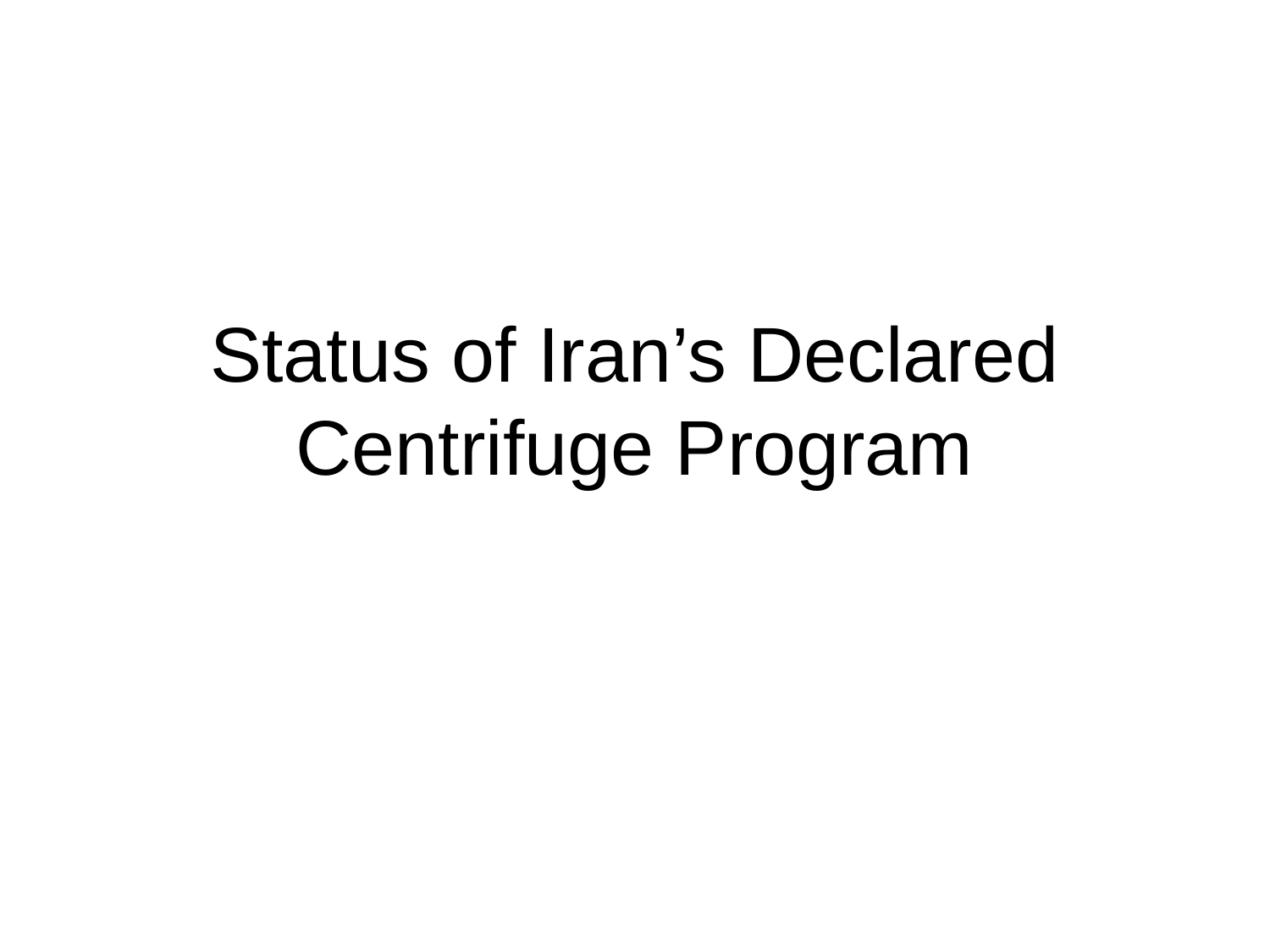

# Status of Iran’s Declared Centrifuge Program